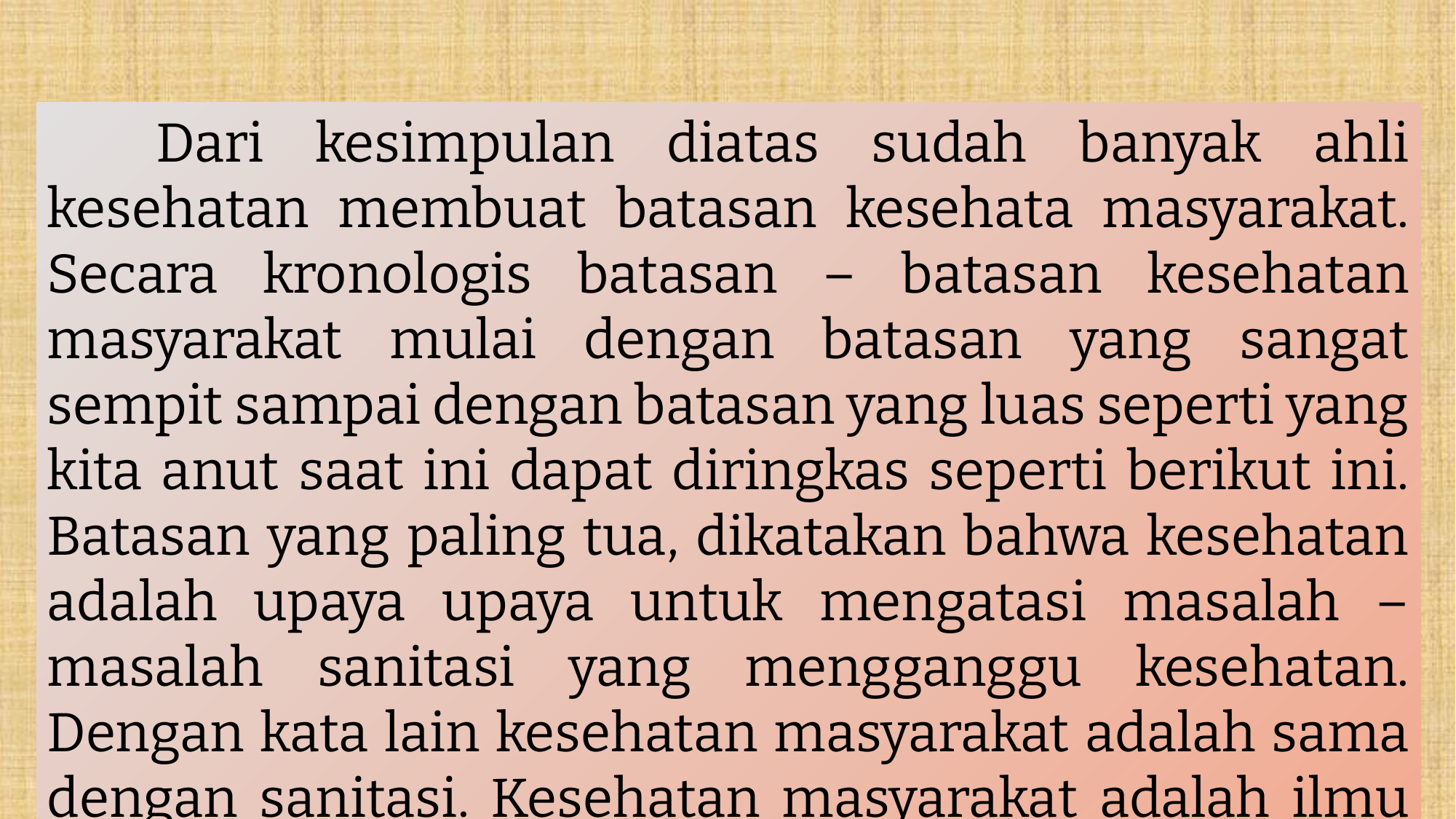

Dari kesimpulan diatas sudah banyak ahli kesehatan membuat batasan kesehata masyarakat. Secara kronologis batasan – batasan kesehatan masyarakat mulai dengan batasan yang sangat sempit sampai dengan batasan yang luas seperti yang kita anut saat ini dapat diringkas seperti berikut ini. Batasan yang paling tua, dikatakan bahwa kesehatan adalah upaya upaya untuk mengatasi masalah – masalah sanitasi yang mengganggu kesehatan. Dengan kata lain kesehatan masyarakat adalah sama dengan sanitasi. Kesehatan masyarakat adalah ilmu dan seni.